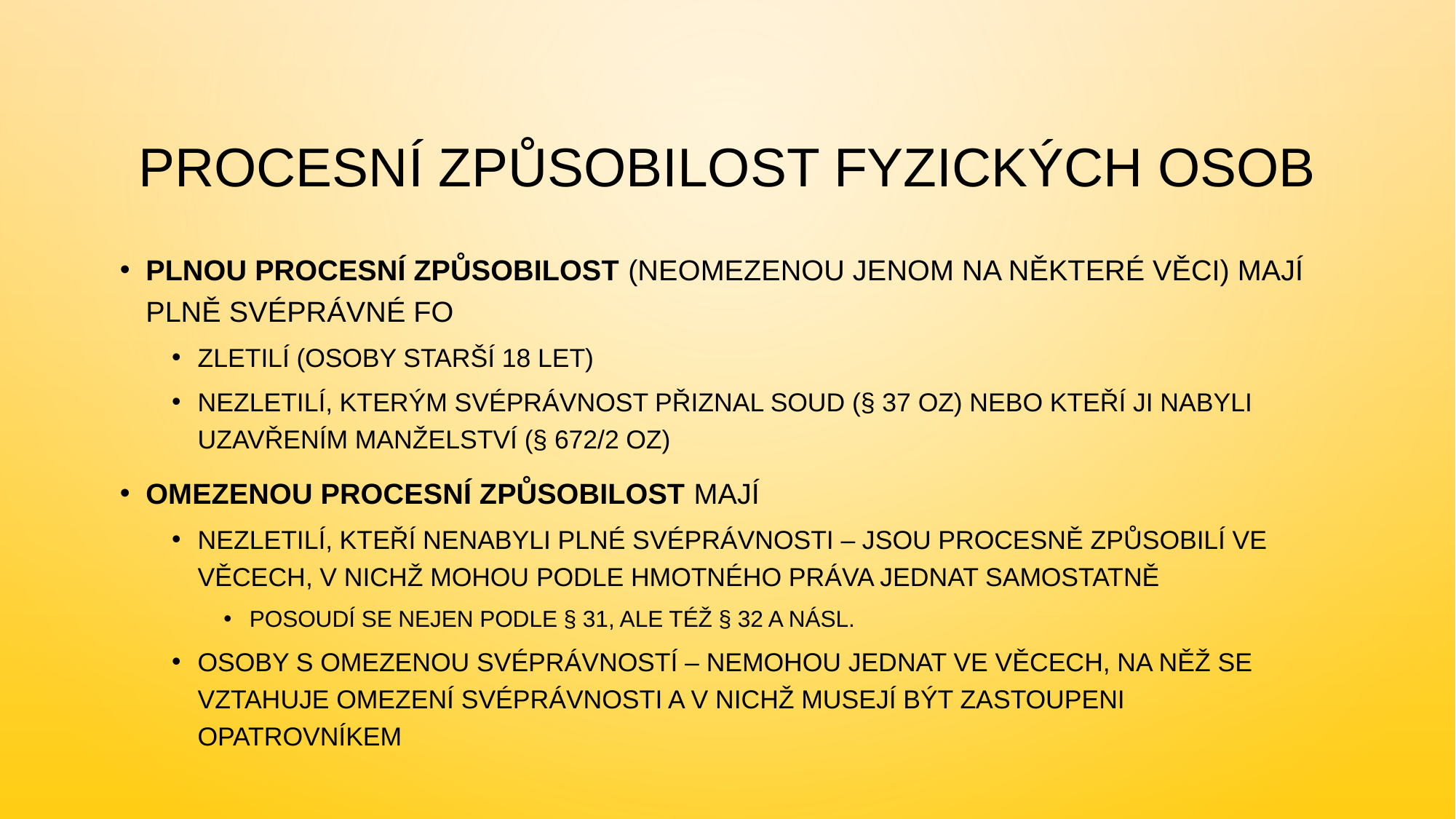

# Procesní způsobilost fyzických osob
Plnou procesní způsobilost (neomezenou jenom na některé věci) mají plně svéprávné FO
Zletilí (osoby starší 18 let)
Nezletilí, kterým svéprávnost přiznal soud (§ 37 OZ) nebo kteří ji nabyli uzavřením manželství (§ 672/2 OZ)
Omezenou procesní způsobilost mají
Nezletilí, kteří nenabyli plné svéprávnosti – jsou procesně způsobilí ve věcech, v nichž mohou podle hmotného práva jednat samostatně
Posoudí se nejen podle § 31, ale též § 32 a násl.
Osoby s omezenou svéprávností – nemohou jednat ve věcech, na něž se vztahuje omezení svéprávnosti a v nichž musejí být zastoupeni opatrovníkem